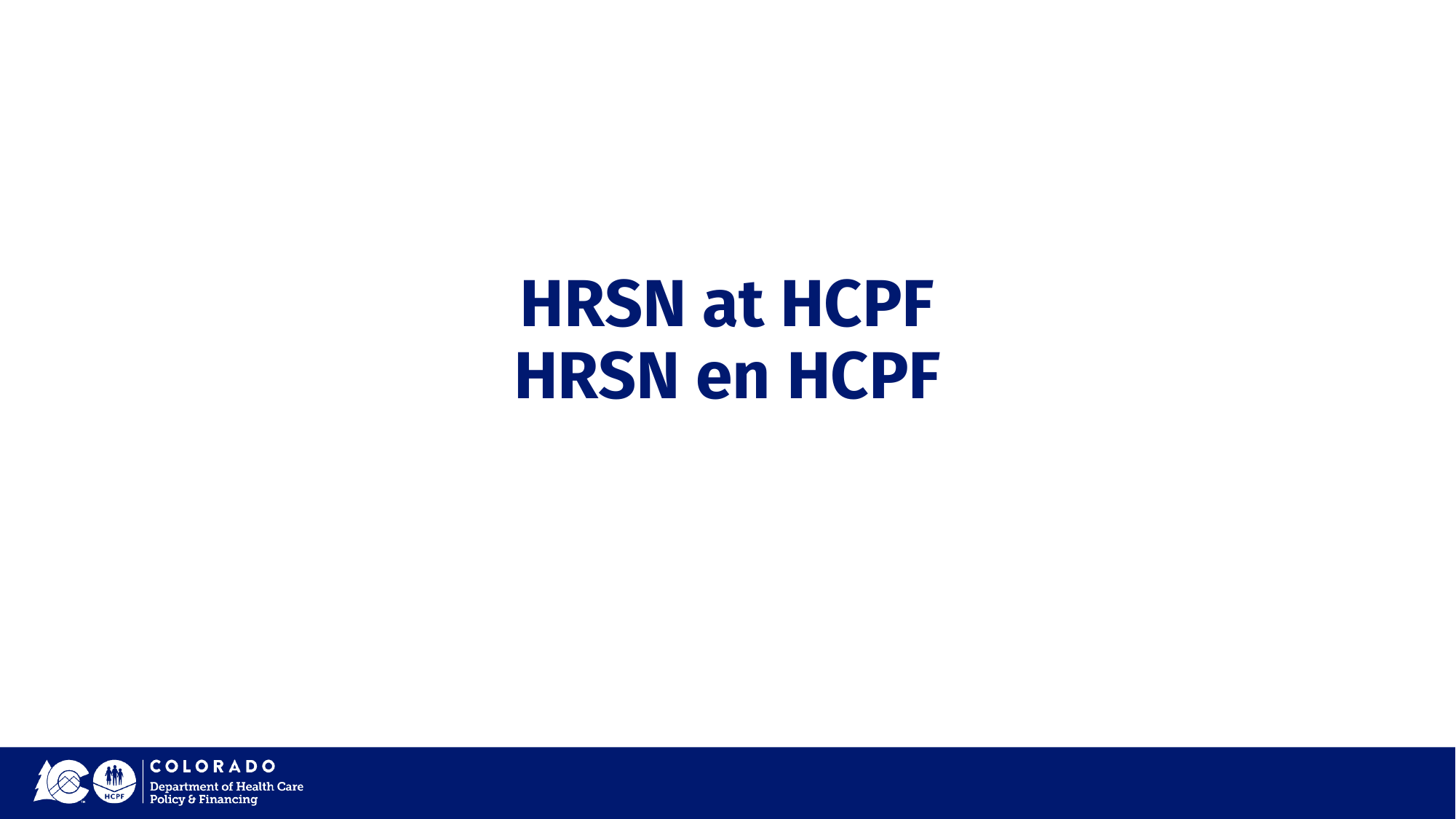

# HRSN at HCPF
HRSN en HCPF
7